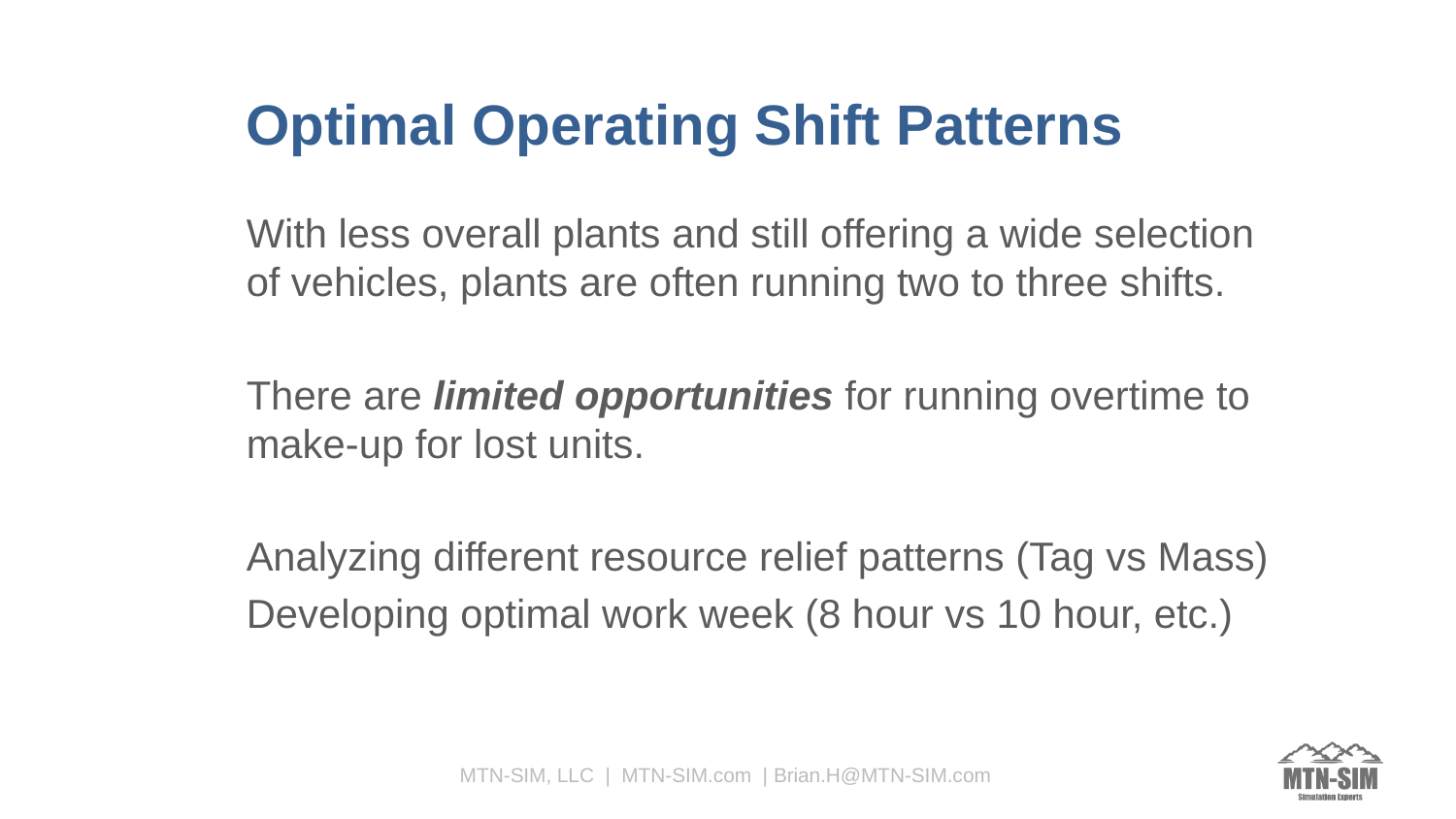

# Optimal Operating Shift Patterns
With less overall plants and still offering a wide selection of vehicles, plants are often running two to three shifts.

There are limited opportunities for running overtime to make-up for lost units.

Analyzing different resource relief patterns (Tag vs Mass)
Developing optimal work week (8 hour vs 10 hour, etc.)